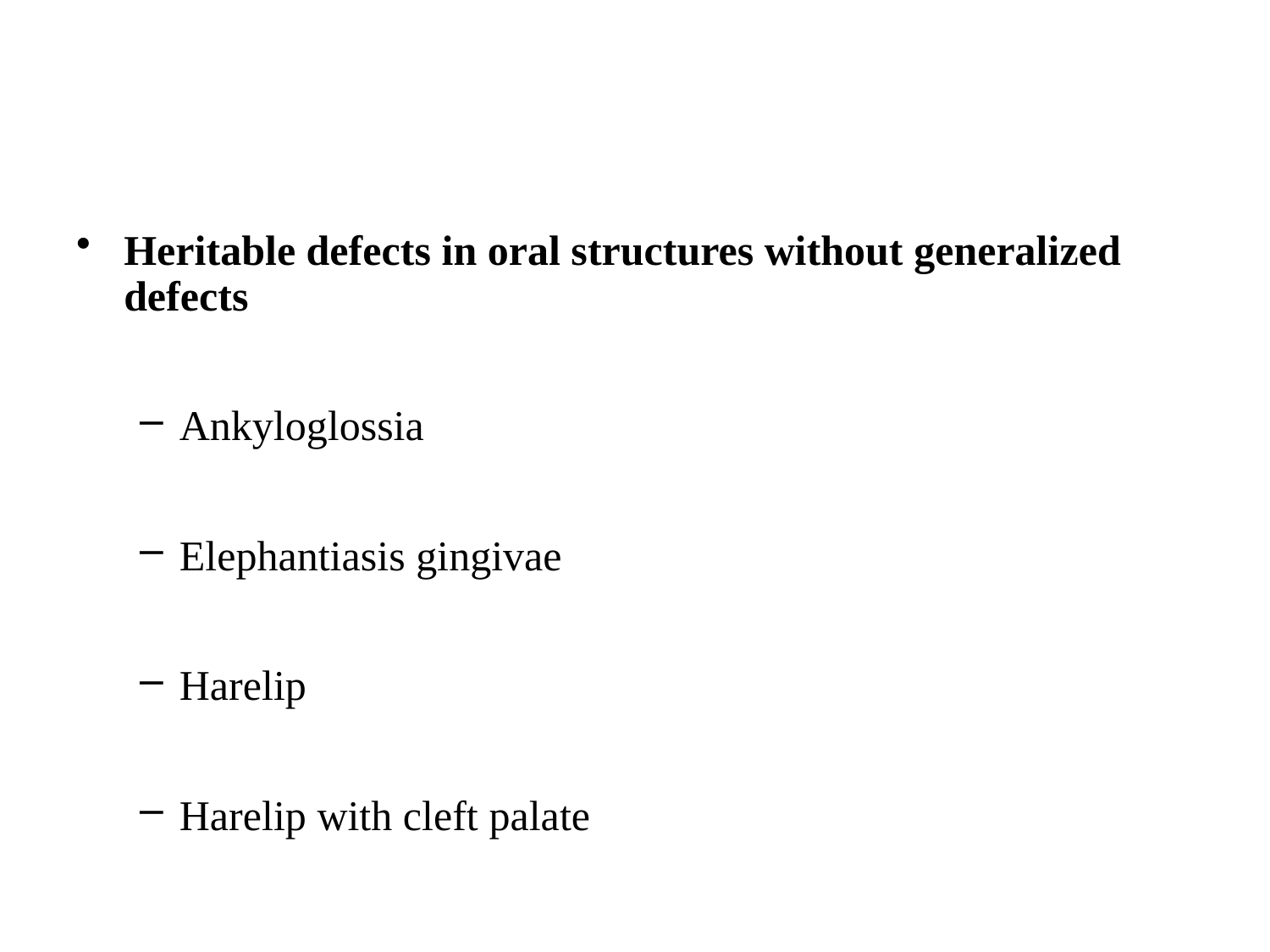

Heritable defects in oral structures without generalized defects

Ankyloglossia

Elephantiasis gingivae

Harelip

Harelip with cleft palate